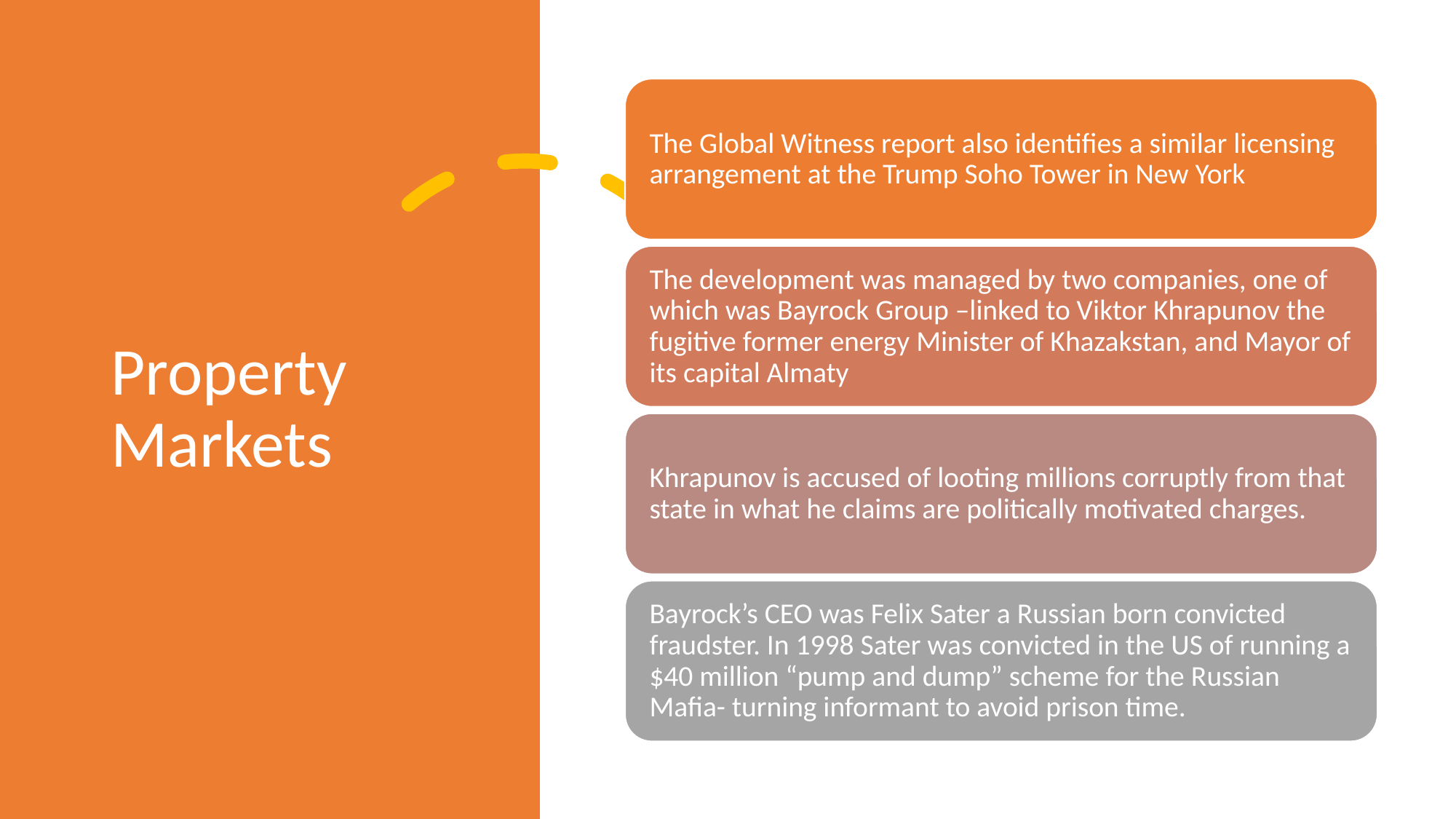

# Property Markets
The Global Witness report also identifies a similar licensing arrangement at the Trump Soho Tower in New York
The development was managed by two companies, one of which was Bayrock Group –linked to Viktor Khrapunov the fugitive former energy Minister of Khazakstan, and Mayor of its capital Almaty
Khrapunov is accused of looting millions corruptly from that state in what he claims are politically motivated charges.
Bayrock’s CEO was Felix Sater a Russian born convicted fraudster. In 1998 Sater was convicted in the US of running a $40 million “pump and dump” scheme for the Russian Mafia- turning informant to avoid prison time.